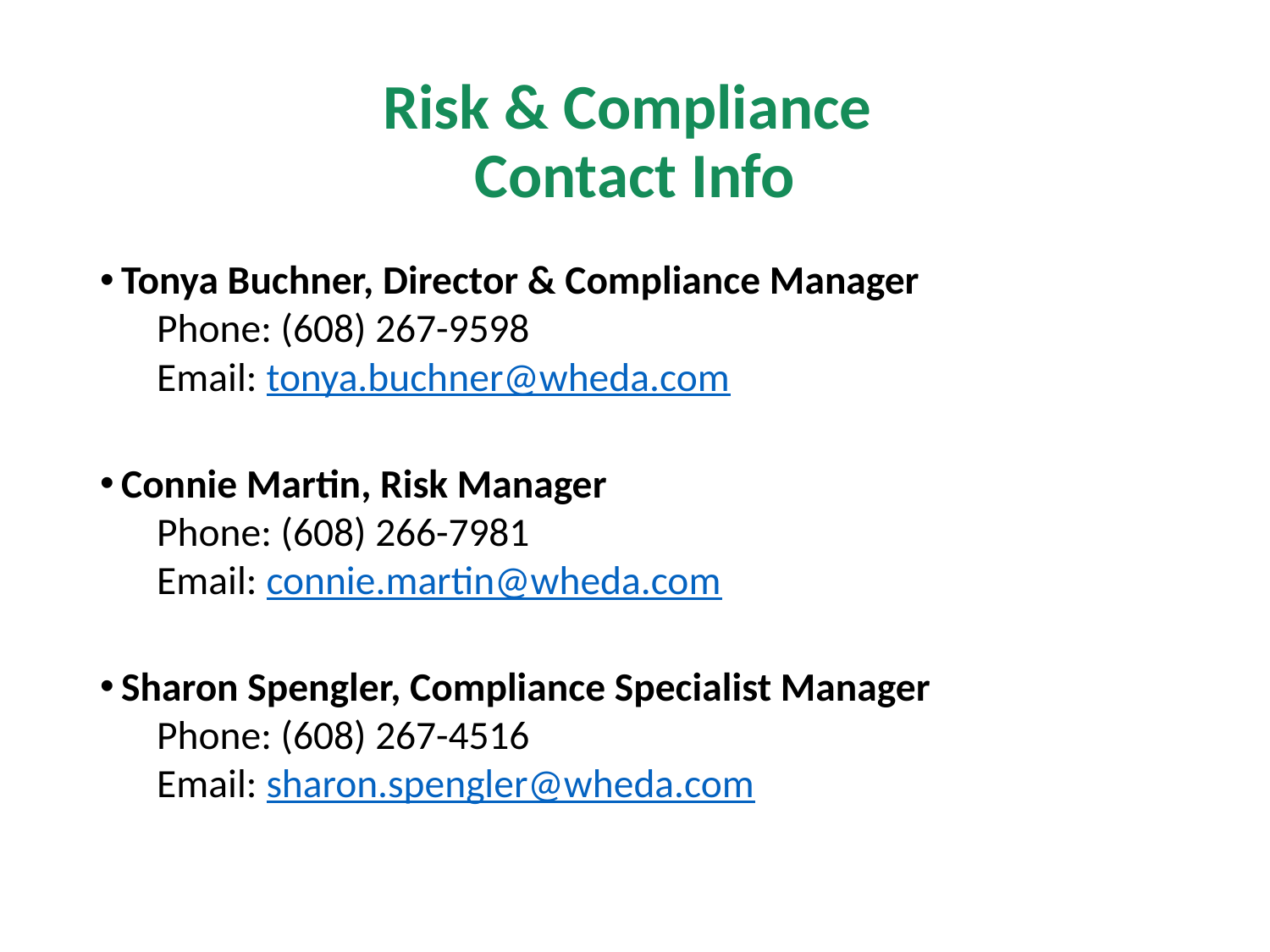

# Risk & Compliance Contact Info
Tonya Buchner, Director & Compliance Manager
Phone: (608) 267-9598
Email: tonya.buchner@wheda.com

Connie Martin, Risk Manager
Phone: (608) 266-7981
Email: connie.martin@wheda.com

Sharon Spengler, Compliance Specialist Manager
Phone: (608) 267-4516
Email: sharon.spengler@wheda.com